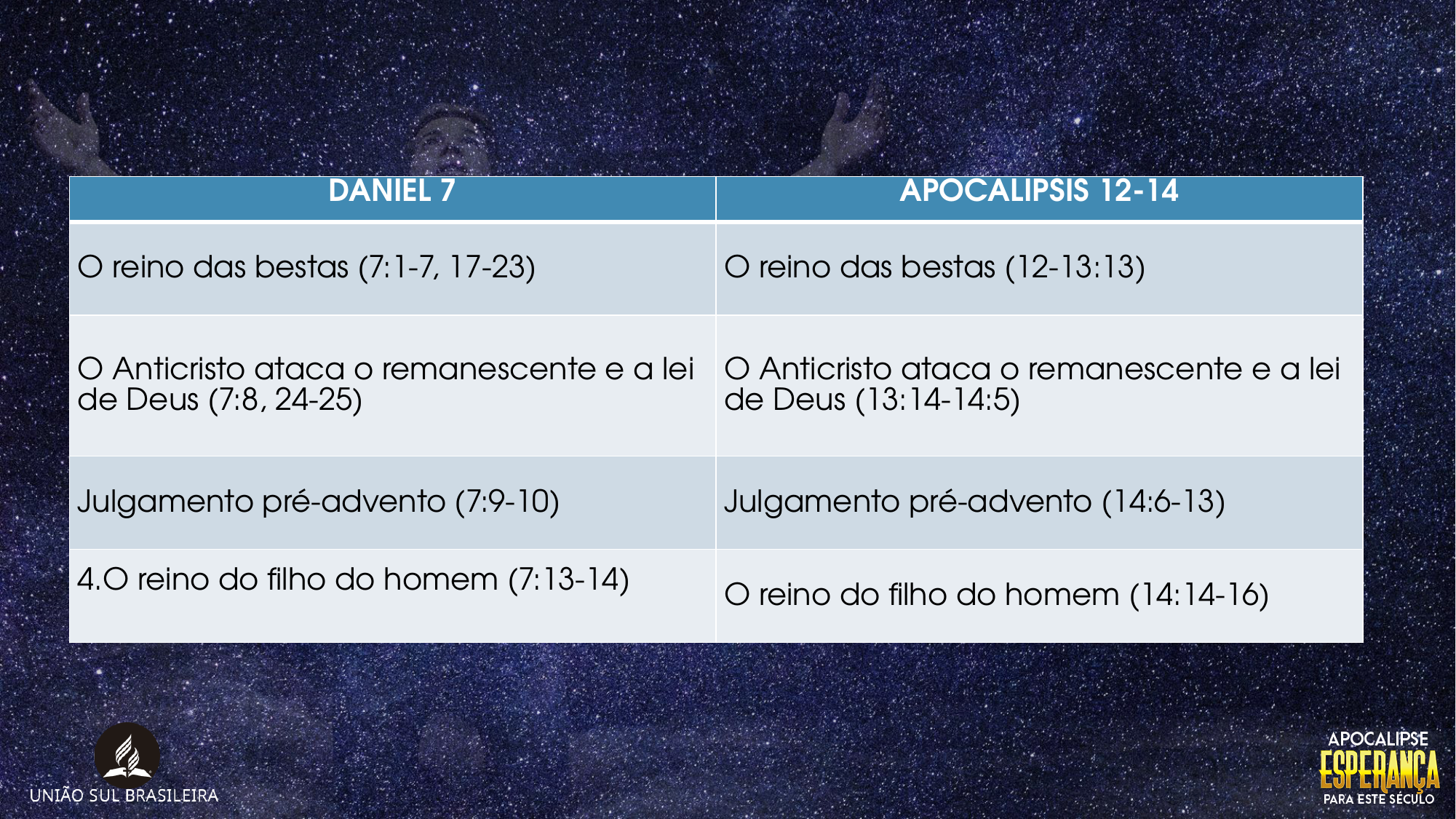

| DANIEL 7 | APOCALIPSIS 12-14 |
| --- | --- |
| O reino das bestas (7:1-7, 17-23) | O reino das bestas (12-13:13) |
| O Anticristo ataca o remanescente e a lei de Deus (7:8, 24-25) | O Anticristo ataca o remanescente e a lei de Deus (13:14-14:5) |
| Julgamento pré-advento (7:9-10) | Julgamento pré-advento (14:6-13) |
| 4.O reino do filho do homem (7:13-14) | O reino do filho do homem (14:14-16) |